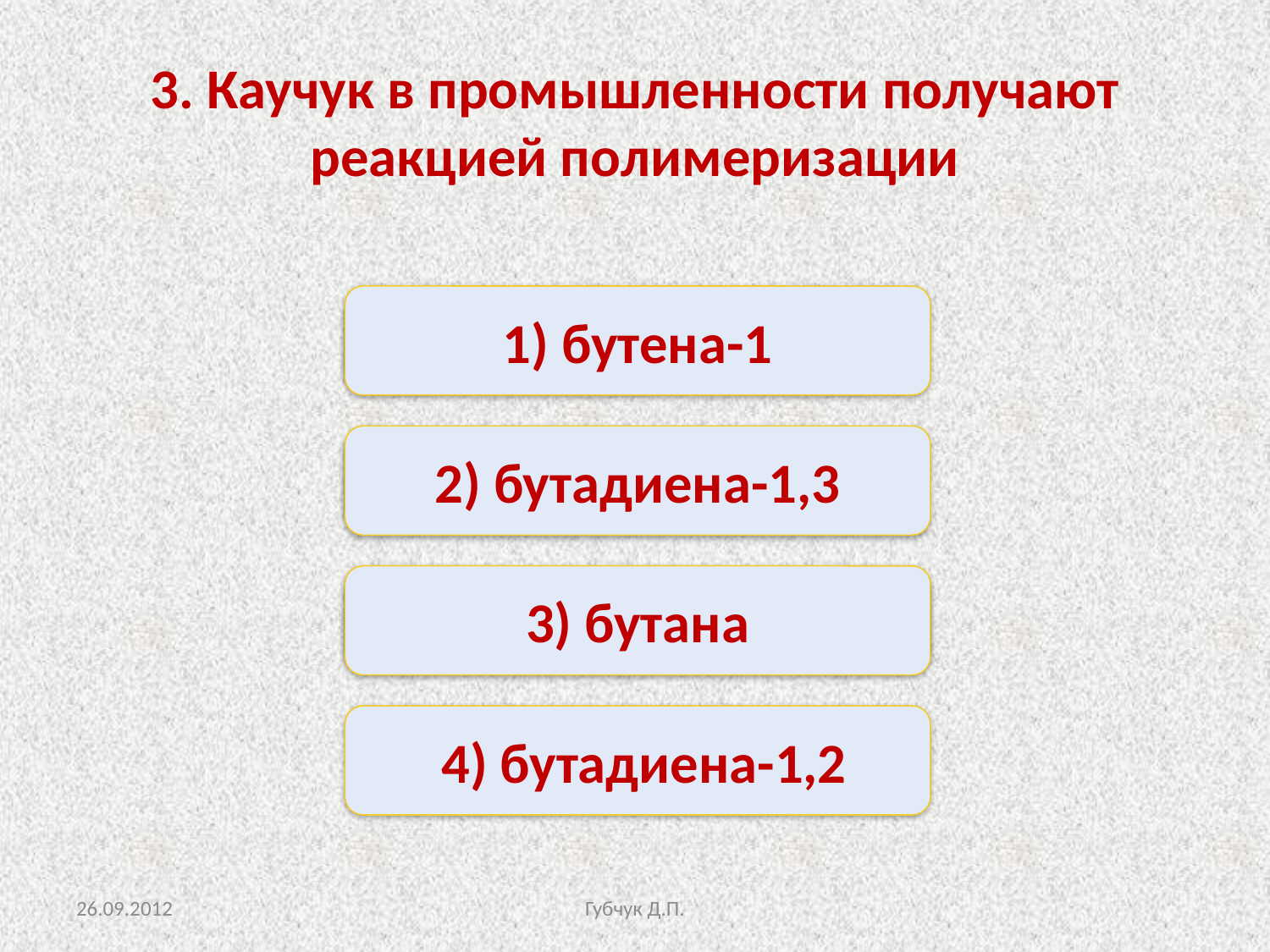

3. Каучук в промышленности получают реакцией полимеризации

1) бутена-1
Неверно
2) бутадиена-1,3
Верно
3) бутана
Неверно
 4) бутадиена-1,2
Неверно
26.09.2012
Губчук Д.П.